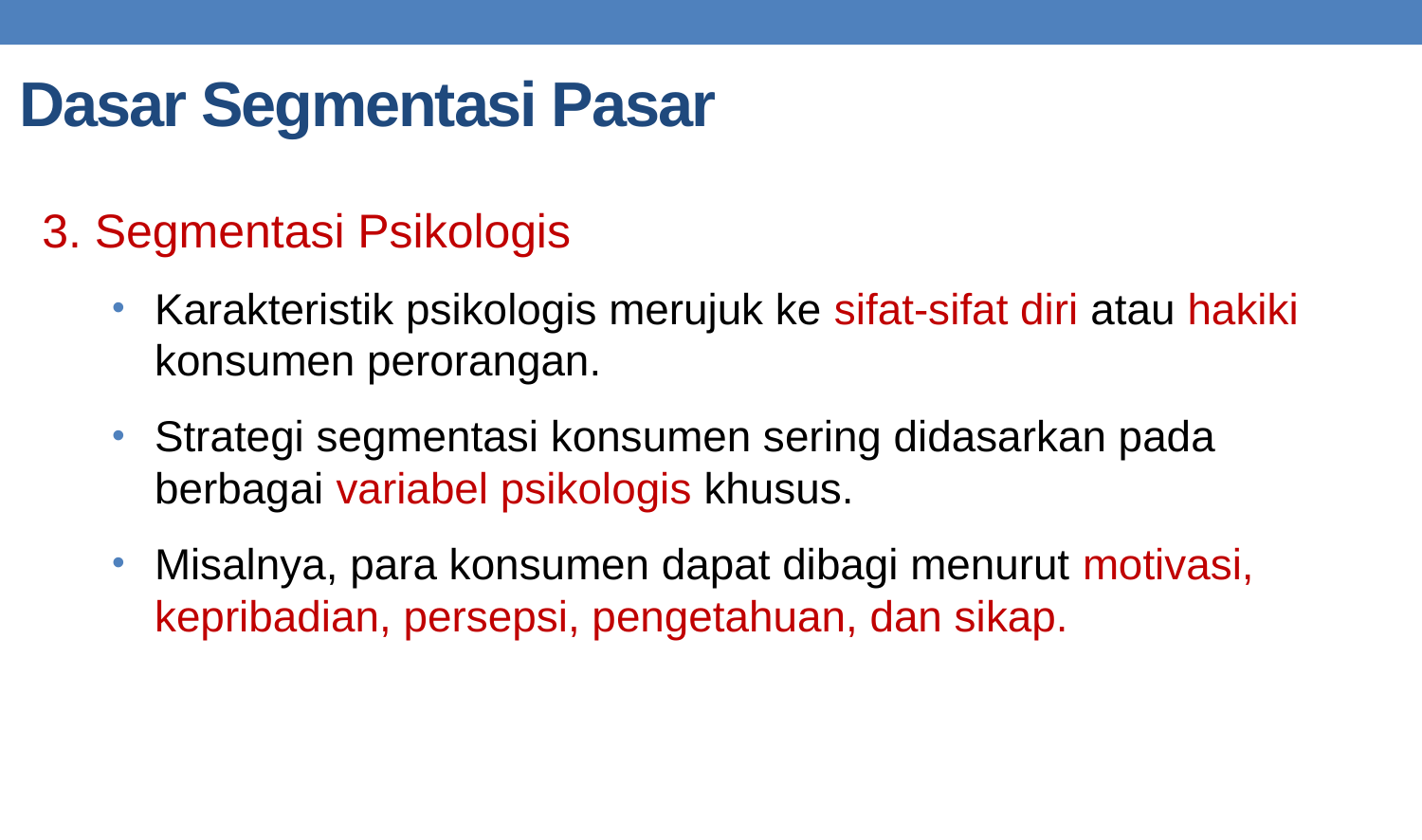

Dasar Segmentasi Pasar
3. Segmentasi Psikologis
Karakteristik psikologis merujuk ke sifat-sifat diri atau hakiki konsumen perorangan.
Strategi segmentasi konsumen sering didasarkan pada berbagai variabel psikologis khusus.
Misalnya, para konsumen dapat dibagi menurut motivasi, kepribadian, persepsi, pengetahuan, dan sikap.